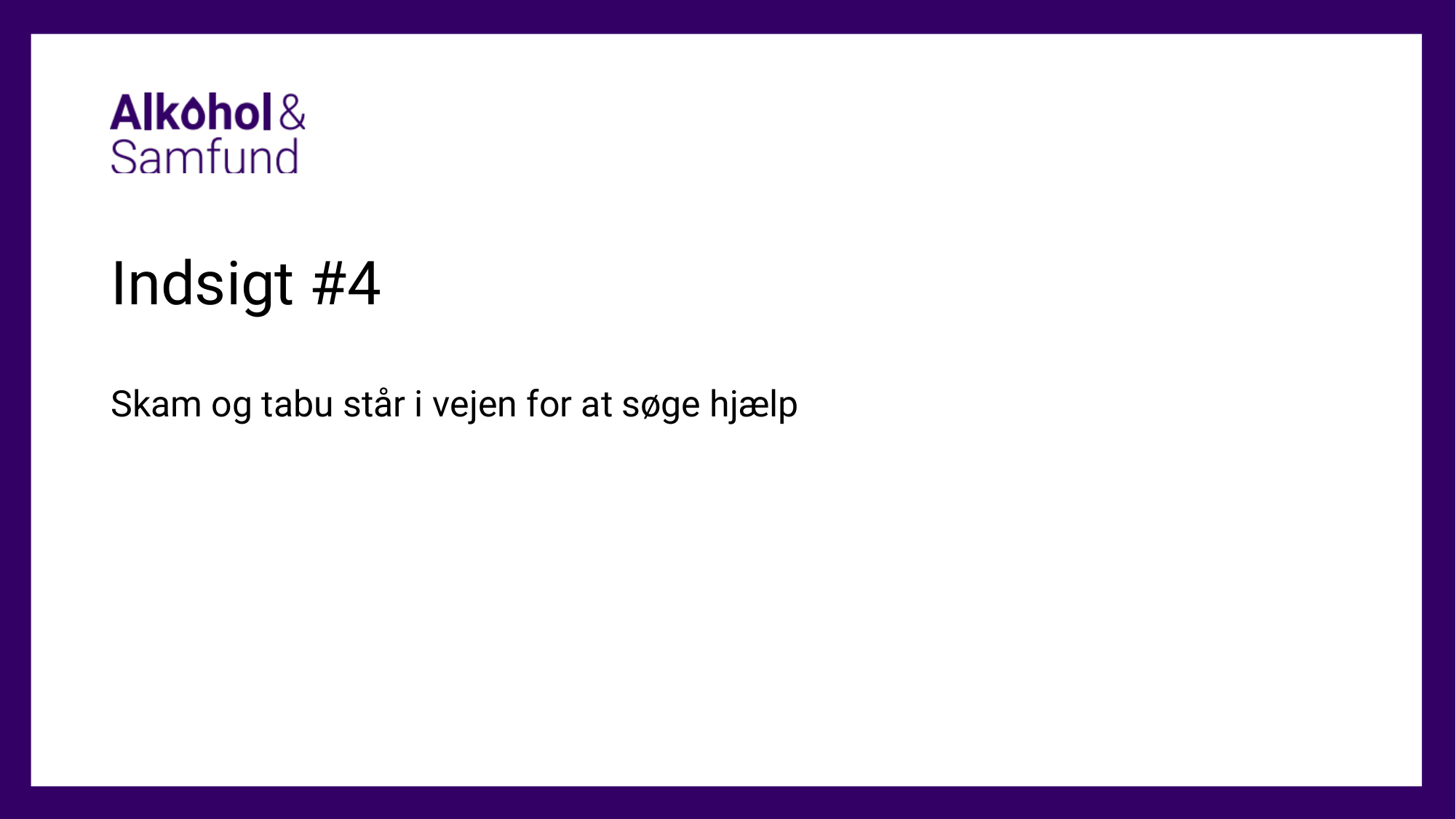

# Indsigt #4
Skam og tabu står i vejen for at søge hjælp